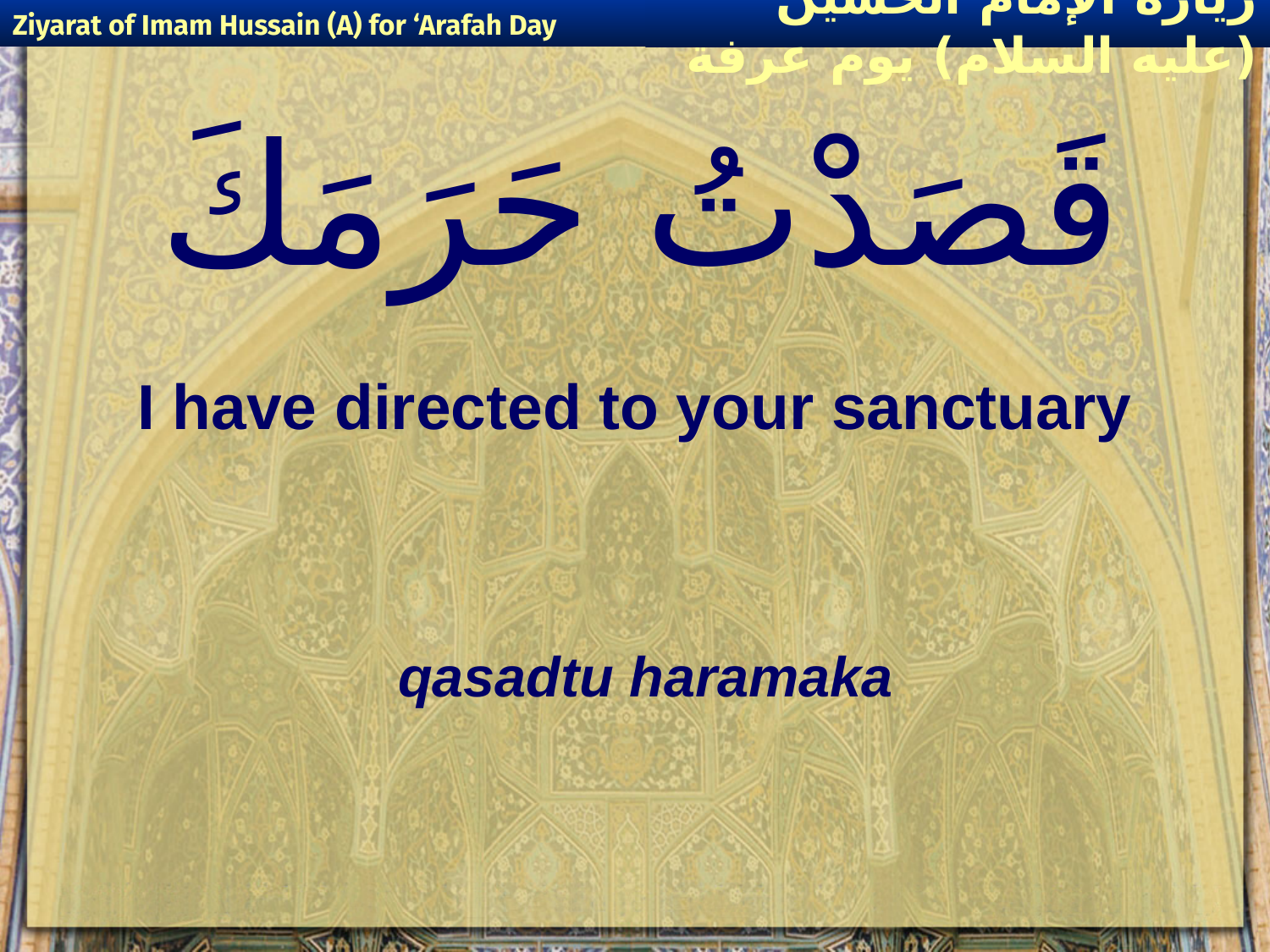

Ziyarat of Imam Hussain (A) for ‘Arafah Day
زيارة الإمام الحسين (عليه السلام) يوم عرفة
# قَصَدْتُ حَرَمَكَ
I have directed to your sanctuary
qasadtu haramaka